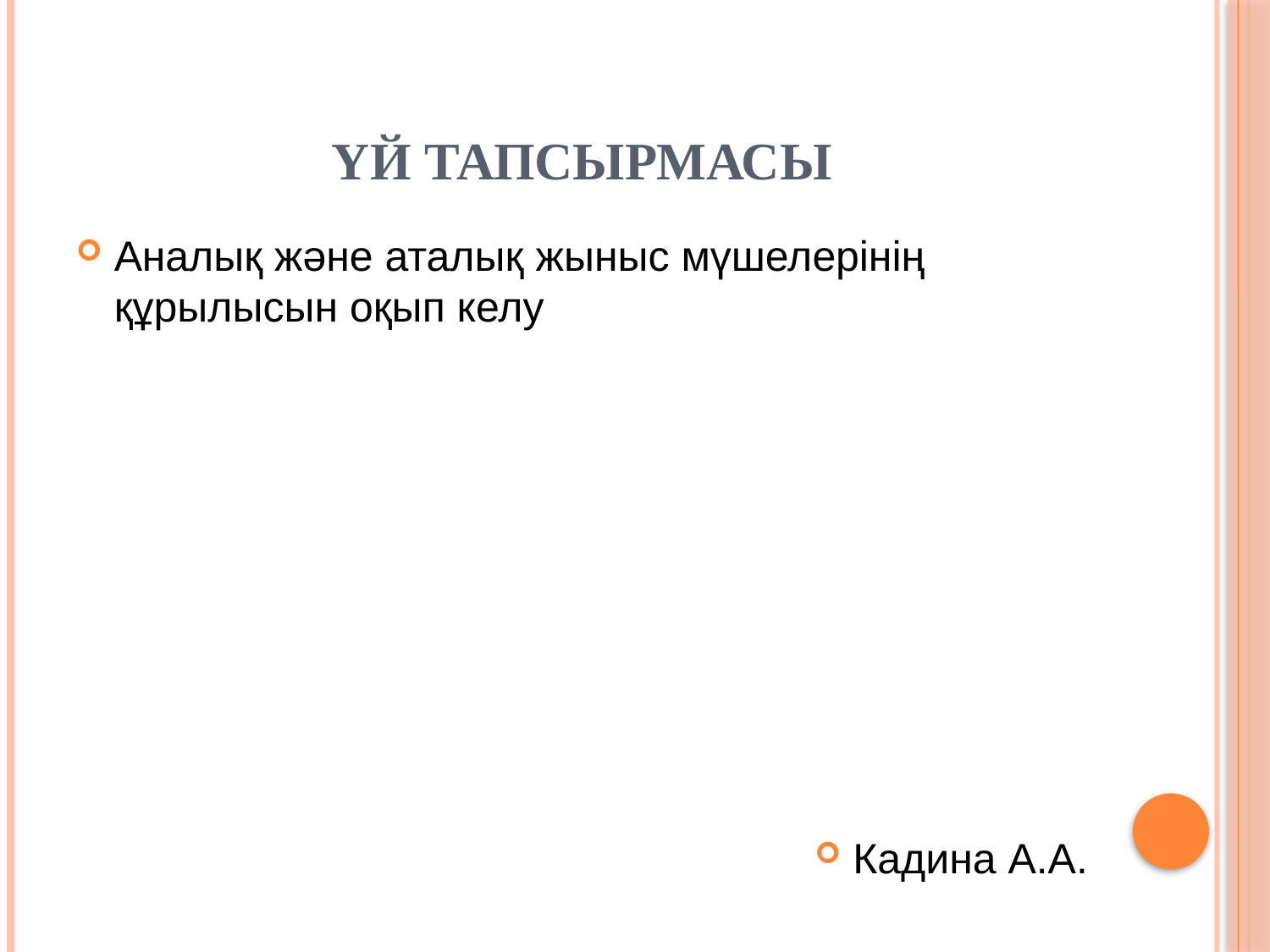

# Үй тапсырмасы
Аналық және аталық жыныс мүшелерінің құрылысын оқып келу

Кадина А.А.